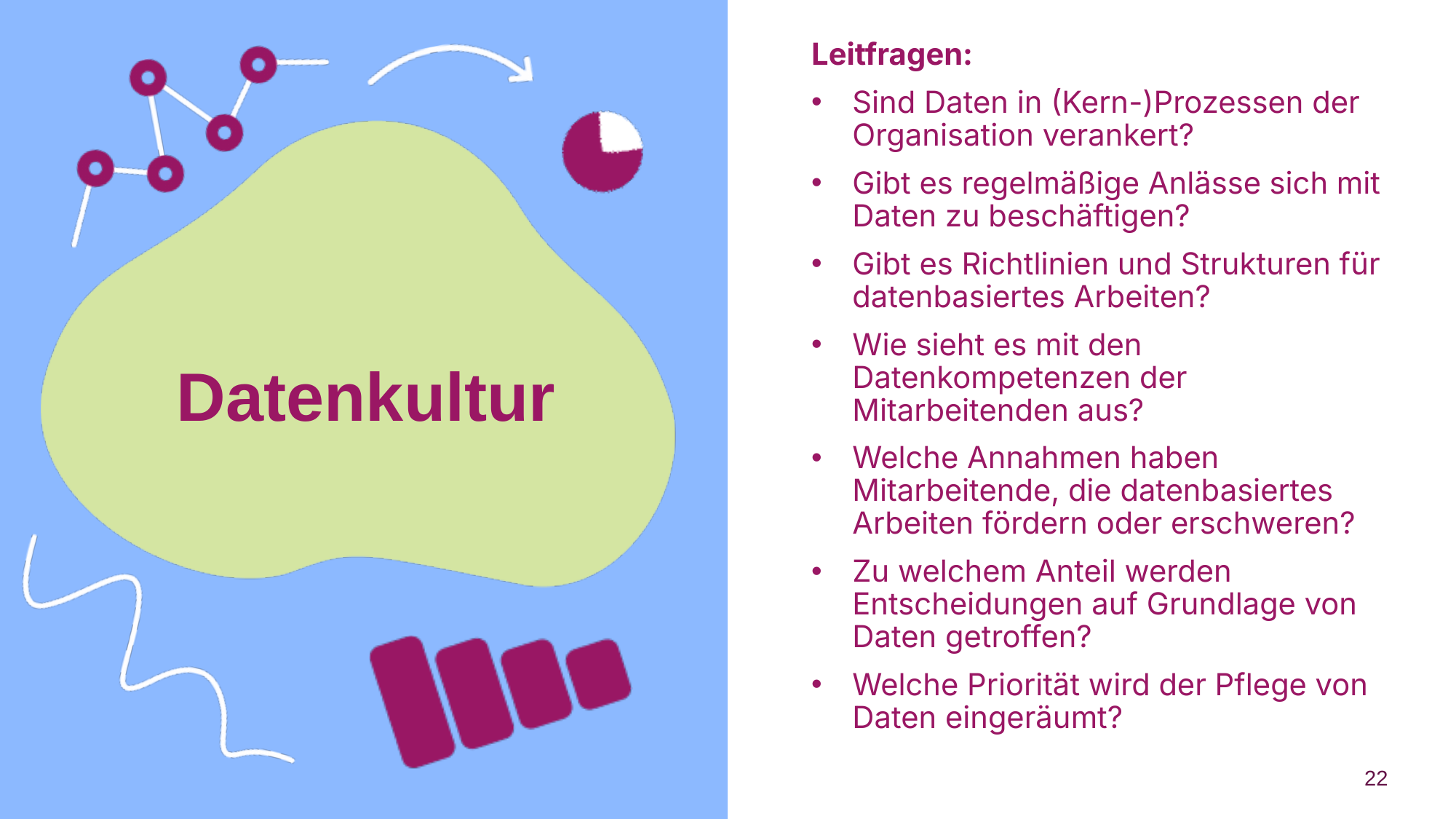

Leitfragen:
Sind Daten in (Kern-)Prozessen der Organisation verankert?
Gibt es regelmäßige Anlässe sich mit Daten zu beschäftigen?
Gibt es Richtlinien und Strukturen für datenbasiertes Arbeiten?
Wie sieht es mit den Datenkompetenzen der Mitarbeitenden aus?
Welche Annahmen haben Mitarbeitende, die datenbasiertes Arbeiten fördern oder erschweren?
Zu welchem Anteil werden Entscheidungen auf Grundlage von Daten getroffen?
Welche Priorität wird der Pflege von Daten eingeräumt?

# Datenkultur
22